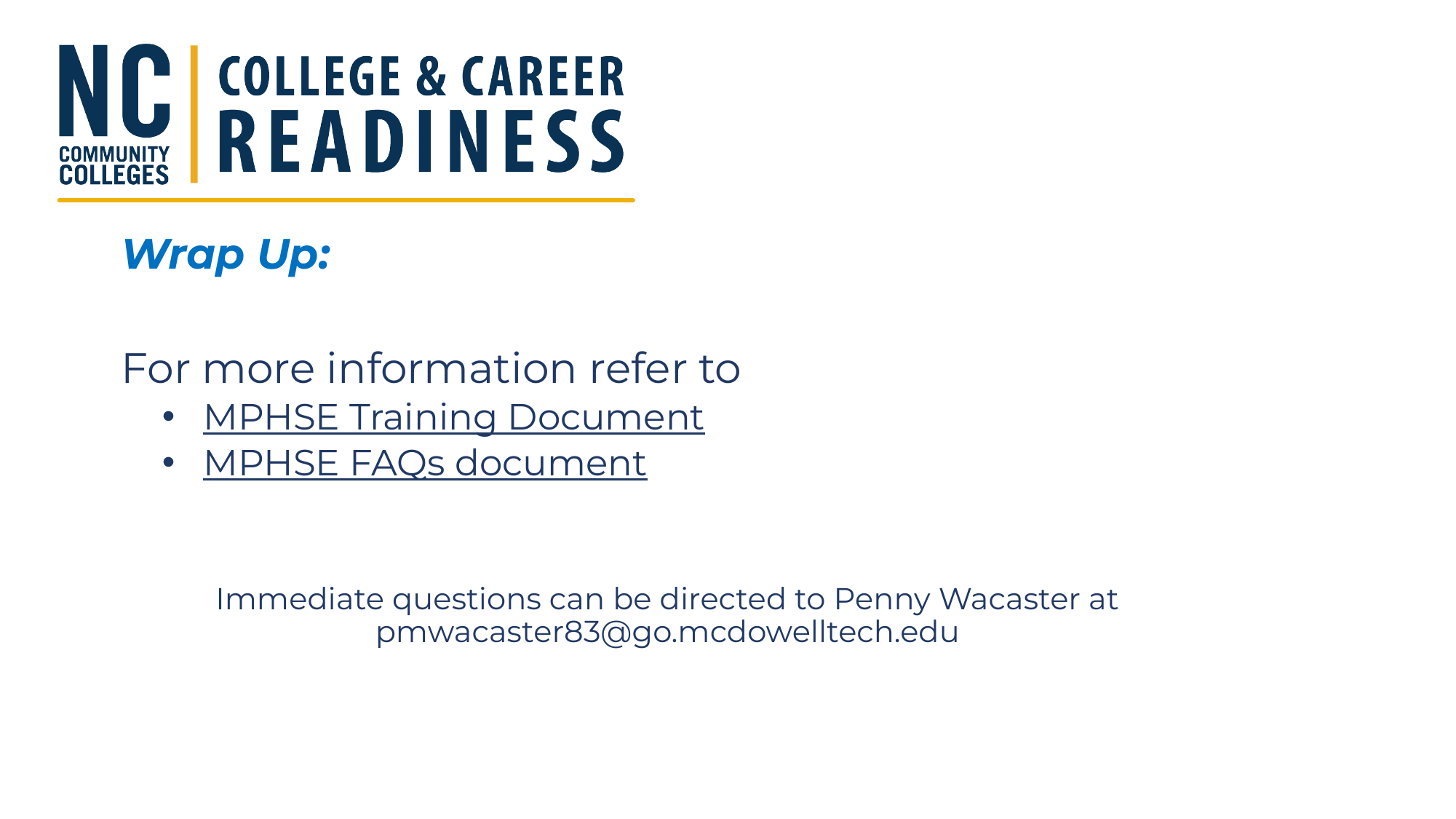

Wrap Up:

For more information refer to
MPHSE Training Document
MPHSE FAQs document

Immediate questions can be directed to Penny Wacaster at pmwacaster83@go.mcdowelltech.edu